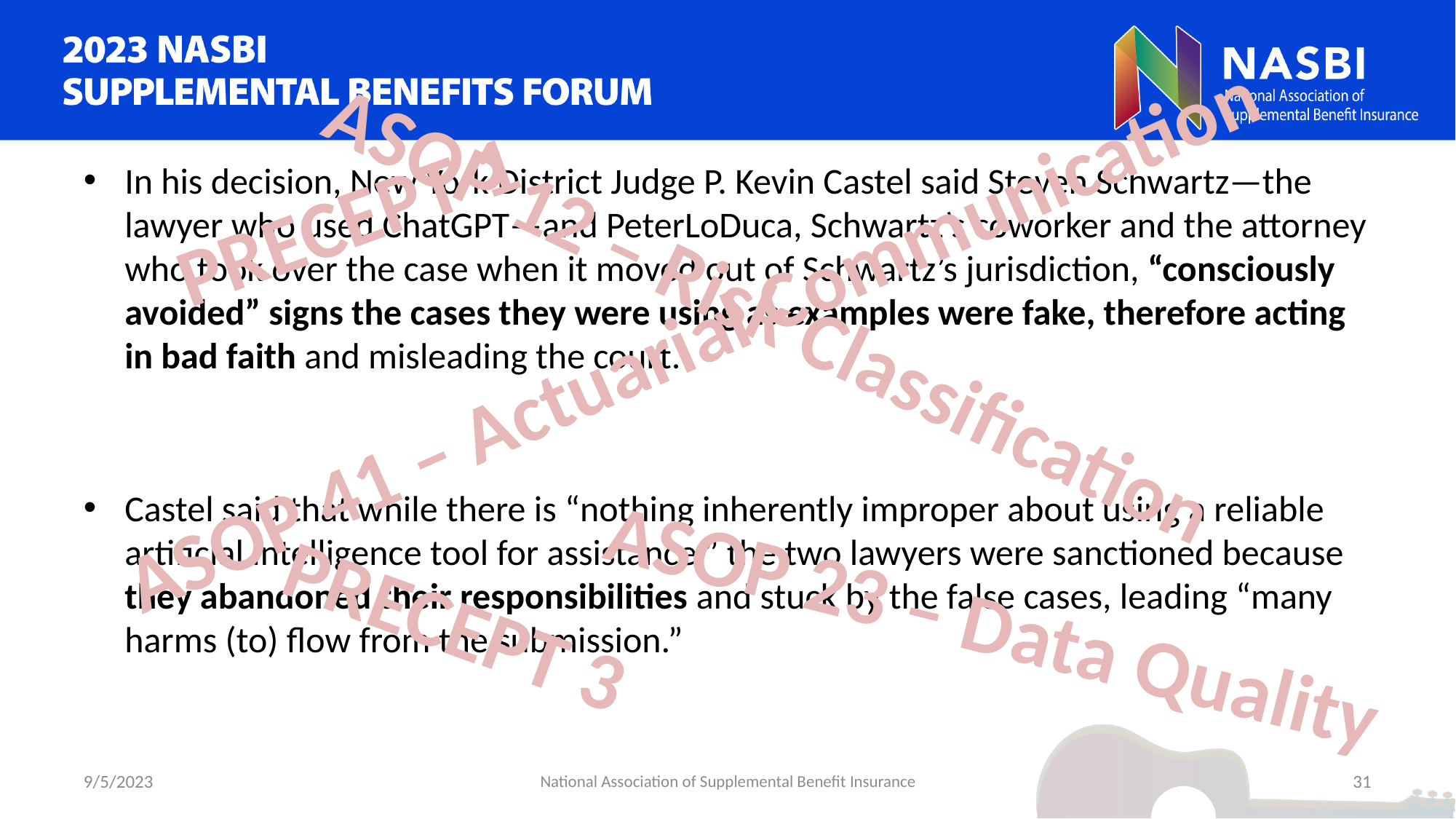

In his decision, New York District Judge P. Kevin Castel said Steven Schwartz—the lawyer who used ChatGPT—and PeterLoDuca, Schwartz’s coworker and the attorney who took over the case when it moved out of Schwartz’s jurisdiction, “consciously avoided” signs the cases they were using as examples were fake, therefore acting in bad faith and misleading the court.

Castel said that while there is “nothing inherently improper about using a reliable artificial intelligence tool for assistance,” the two lawyers were sanctioned because they abandoned their responsibilities and stuck by the false cases, leading “many harms (to) flow from the submission.”

PRECEPT 1
ASOP 12 – Risk Classification
ASOP 41 – Actuarial Communication
PRECEPT 3
ASOP 23 – Data Quality
9/5/2023
National Association of Supplemental Benefit Insurance
31